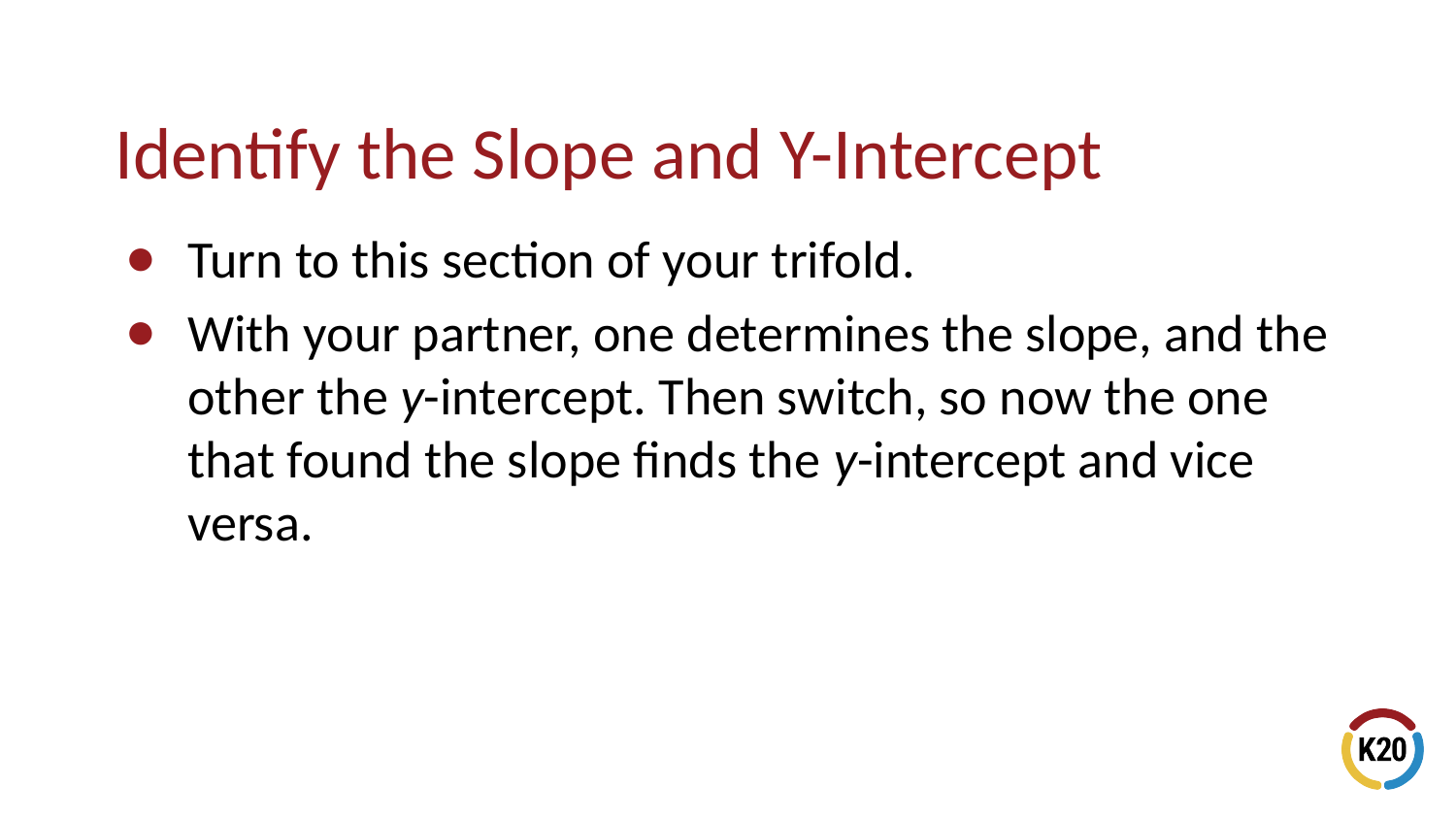

# Identify the Slope and Y-Intercept
Turn to this section of your trifold.
With your partner, one determines the slope, and the other the y-intercept. Then switch, so now the one that found the slope finds the y-intercept and vice versa.